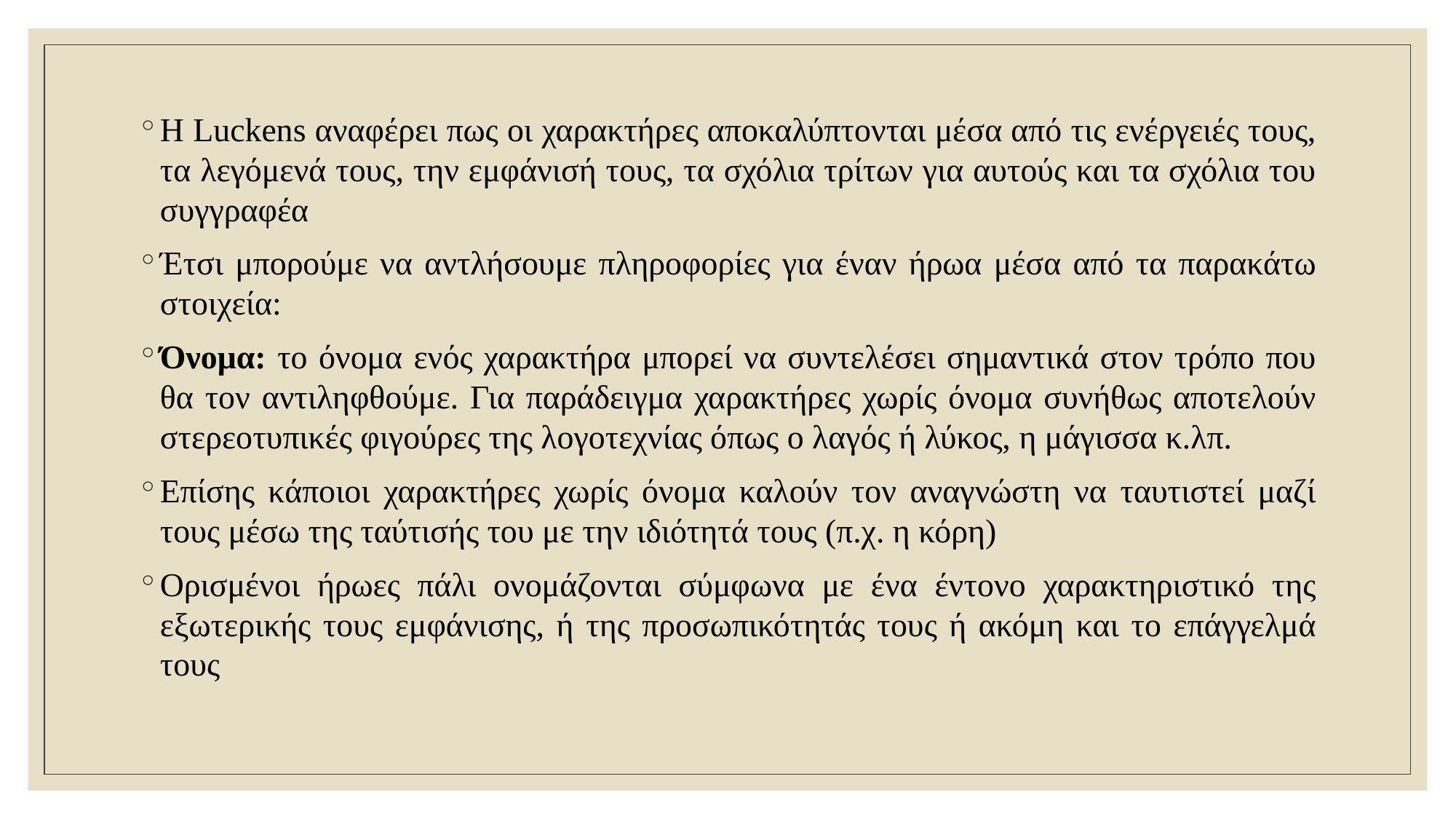

Η Luckens αναφέρει πως οι χαρακτήρες αποκαλύπτονται μέσα από τις ενέργειές τους, τα λεγόμενά τους, την εμφάνισή τους, τα σχόλια τρίτων για αυτούς και τα σχόλια του συγγραφέα
Έτσι μπορούμε να αντλήσουμε πληροφορίες για έναν ήρωα μέσα από τα παρακάτω στοιχεία:
Όνομα: το όνομα ενός χαρακτήρα μπορεί να συντελέσει σημαντικά στον τρόπο που θα τον αντιληφθούμε. Για παράδειγμα χαρακτήρες χωρίς όνομα συνήθως αποτελούν στερεοτυπικές φιγούρες της λογοτεχνίας όπως ο λαγός ή λύκος, η μάγισσα κ.λπ.
Επίσης κάποιοι χαρακτήρες χωρίς όνομα καλούν τον αναγνώστη να ταυτιστεί μαζί τους μέσω της ταύτισής του με την ιδιότητά τους (π.χ. η κόρη)
Ορισμένοι ήρωες πάλι ονομάζονται σύμφωνα με ένα έντονο χαρακτηριστικό της εξωτερικής τους εμφάνισης, ή της προσωπικότητάς τους ή ακόμη και το επάγγελμά τους